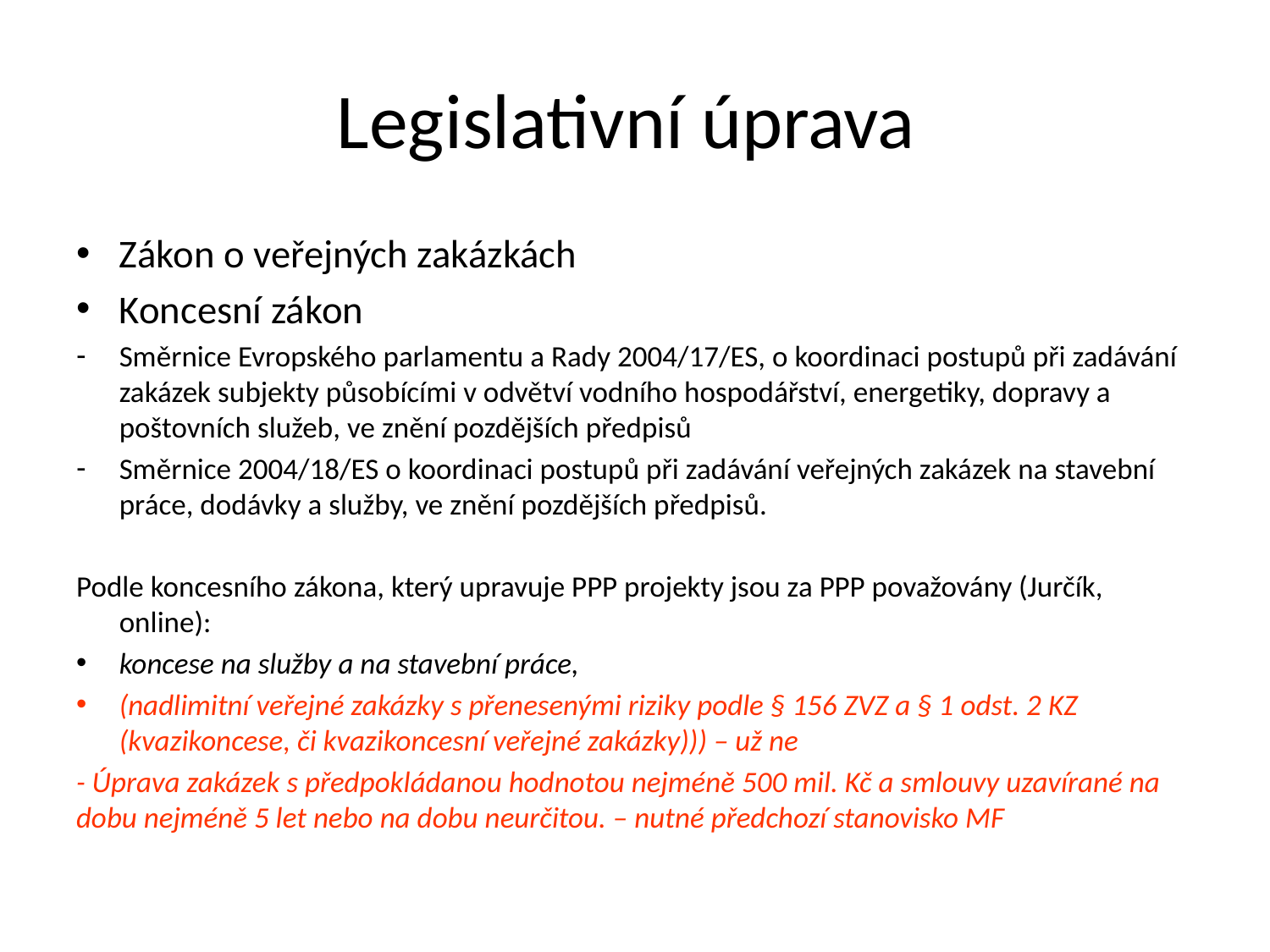

# Legislativní úprava
Zákon o veřejných zakázkách
Koncesní zákon
Směrnice Evropského parlamentu a Rady 2004/17/ES, o koordinaci postupů při zadávání zakázek subjekty působícími v odvětví vodního hospodářství, energetiky, dopravy a poštovních služeb, ve znění pozdějších předpisů
Směrnice 2004/18/ES o koordinaci postupů při zadávání veřejných zakázek na stavební práce, dodávky a služby, ve znění pozdějších předpisů.

Podle koncesního zákona, který upravuje PPP projekty jsou za PPP považovány (Jurčík, online):
koncese na služby a na stavební práce,
(nadlimitní veřejné zakázky s přenesenými riziky podle § 156 ZVZ a § 1 odst. 2 KZ (kvazikoncese, či kvazikoncesní veřejné zakázky))) – už ne
- Úprava zakázek s předpokládanou hodnotou nejméně 500 mil. Kč a smlouvy uzavírané na dobu nejméně 5 let nebo na dobu neurčitou. – nutné předchozí stanovisko MF